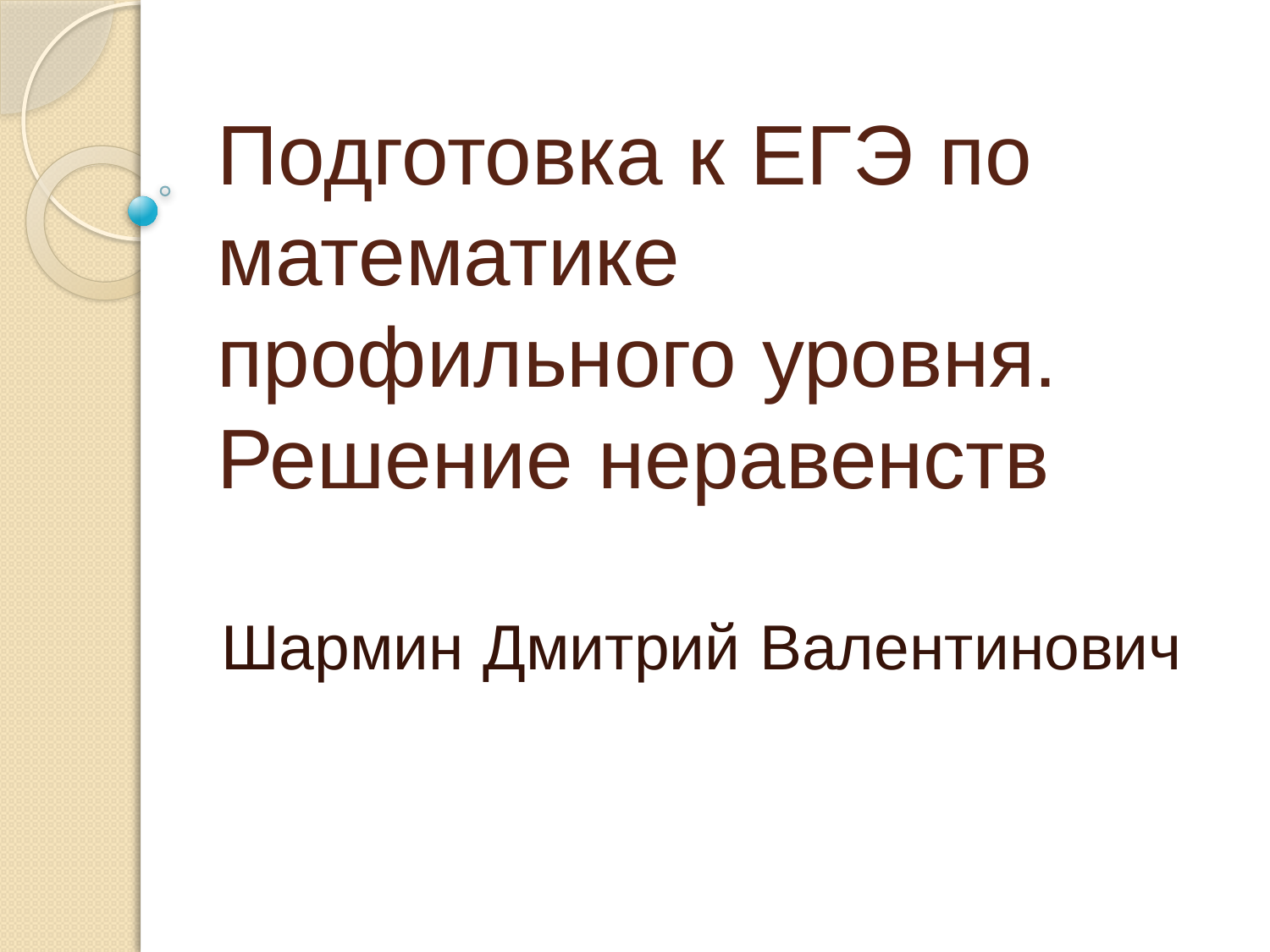

# Подготовка к ЕГЭ по математике профильного уровня. Решение неравенств
Шармин Дмитрий Валентинович